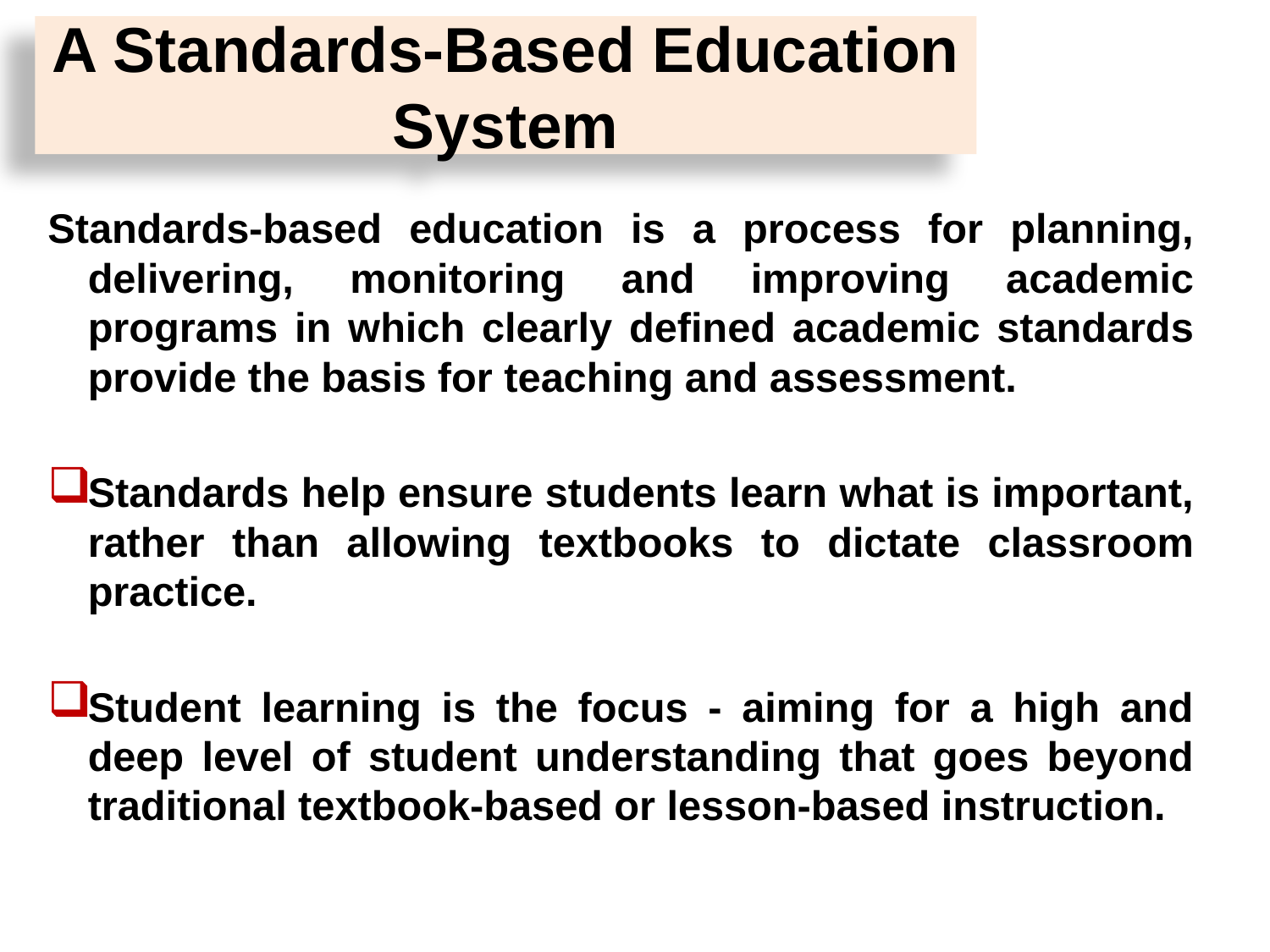

# A Standards-Based Education System
Standards-based education is a process for planning, delivering, monitoring and improving academic programs in which clearly defined academic standards provide the basis for teaching and assessment.

Standards help ensure students learn what is important, rather than allowing textbooks to dictate classroom practice.

Student learning is the focus - aiming for a high and deep level of student understanding that goes beyond traditional textbook-based or lesson-based instruction.